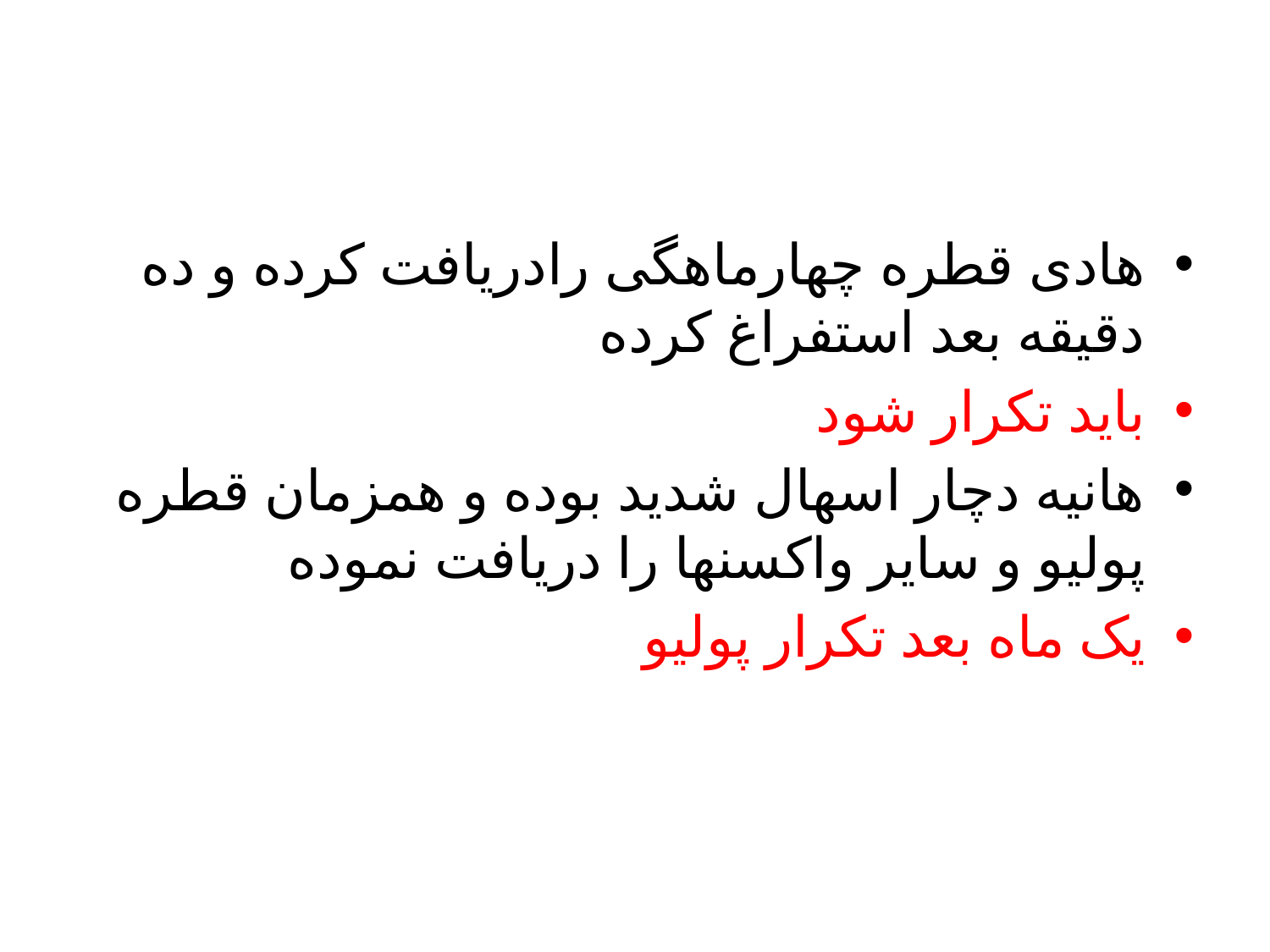

#
هادی قطره چهارماهگی رادریافت کرده و ده دقیقه بعد استفراغ کرده
باید تکرار شود
هانیه دچار اسهال شدید بوده و همزمان قطره پولیو و سایر واکسنها را دریافت نموده
یک ماه بعد تکرار پولیو